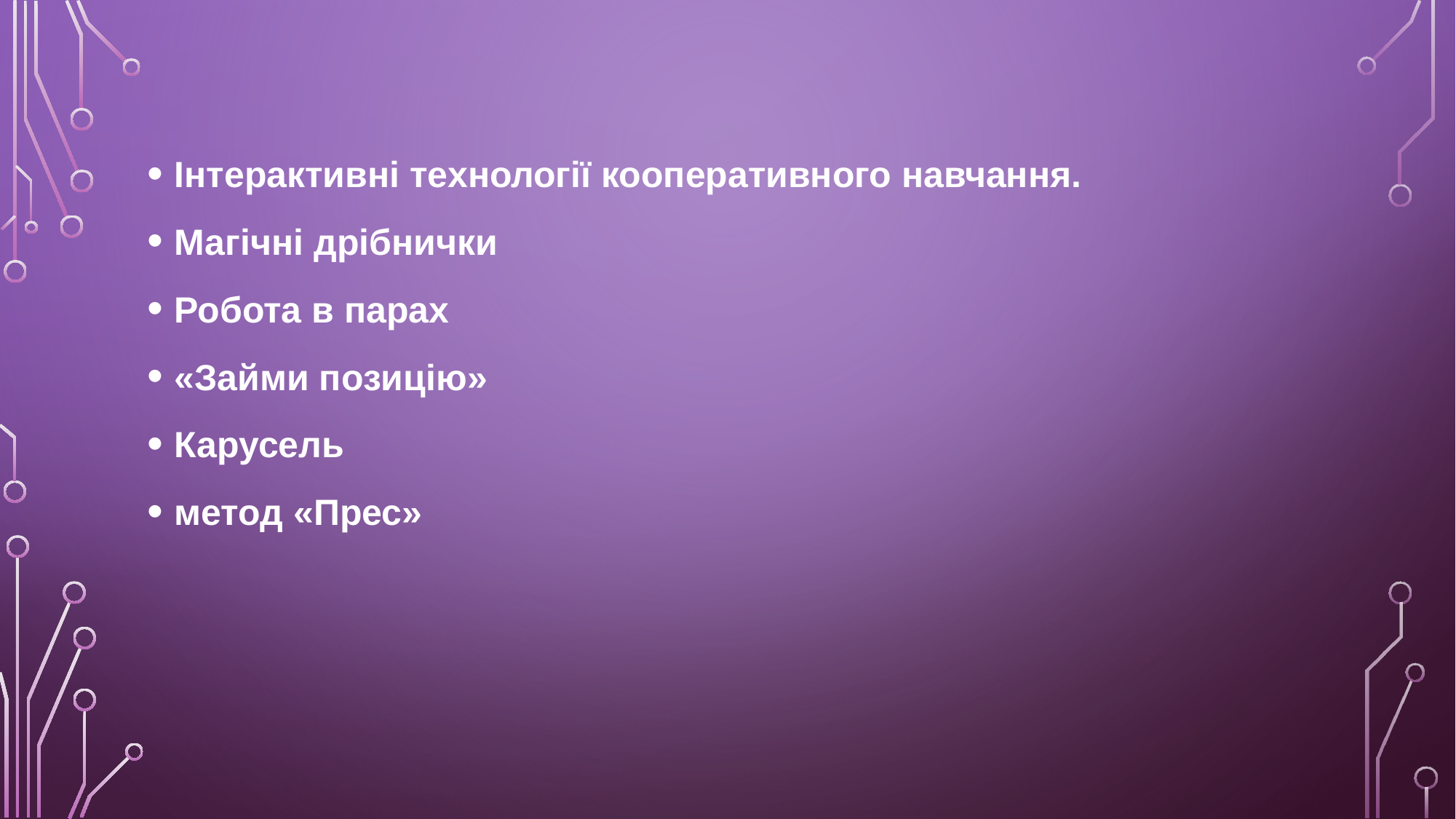

Інтерактивні технології кооперативного навчання.
Магічні дрібнички
Робота в парах
«Займи позицію»
Карусель
метод «Прес»